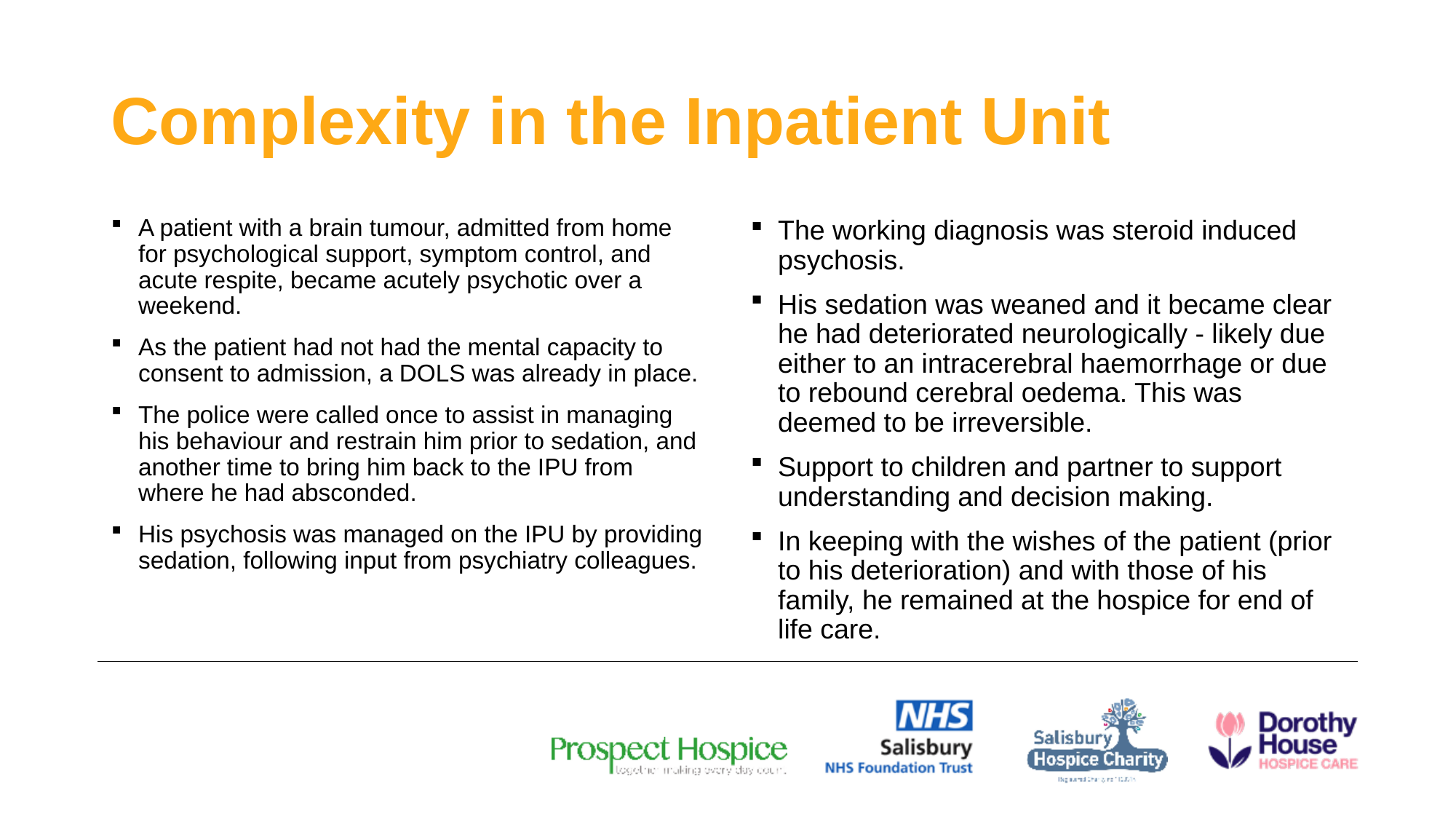

# Complexity in the Inpatient Unit
A patient with a brain tumour, admitted from home for psychological support, symptom control, and acute respite, became acutely psychotic over a weekend.
As the patient had not had the mental capacity to consent to admission, a DOLS was already in place.
The police were called once to assist in managing his behaviour and restrain him prior to sedation, and another time to bring him back to the IPU from where he had absconded.
His psychosis was managed on the IPU by providing sedation, following input from psychiatry colleagues.

The working diagnosis was steroid induced psychosis.
His sedation was weaned and it became clear he had deteriorated neurologically - likely due either to an intracerebral haemorrhage or due to rebound cerebral oedema. This was deemed to be irreversible.
Support to children and partner to support understanding and decision making.
In keeping with the wishes of the patient (prior to his deterioration) and with those of his family, he remained at the hospice for end of life care.